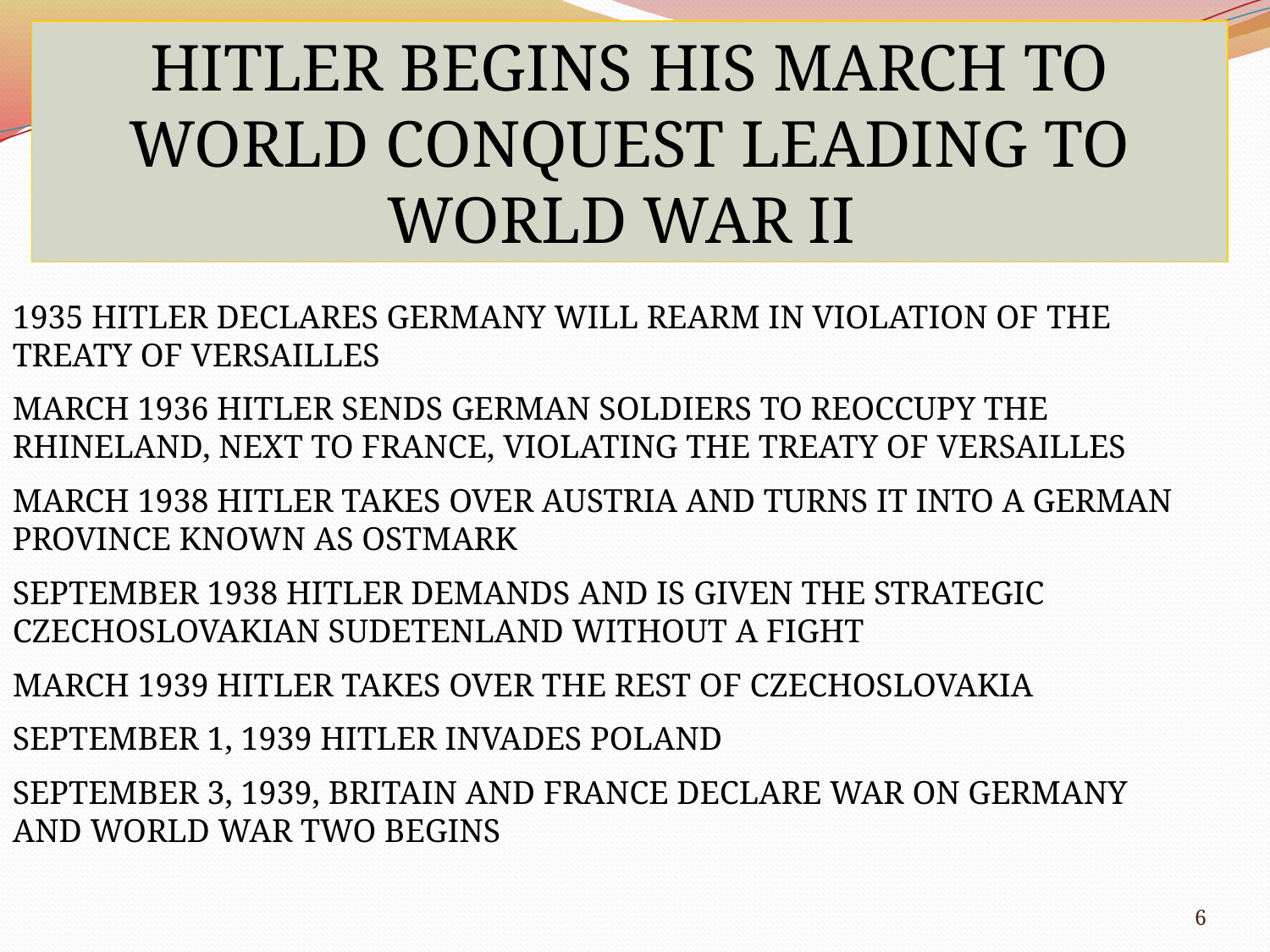

HITLER BEGINS HIS MARCH TO WORLD CONQUEST LEADING TO WORLD WAR II
1935 HITLER DECLARES GERMANY WILL REARM IN VIOLATION OF THE TREATY OF VERSAILLES
MARCH 1936 HITLER SENDS GERMAN SOLDIERS TO REOCCUPY THE RHINELAND, NEXT TO FRANCE, VIOLATING THE TREATY OF VERSAILLES
MARCH 1938 HITLER TAKES OVER AUSTRIA AND TURNS IT INTO A GERMAN PROVINCE KNOWN AS OSTMARK
SEPTEMBER 1938 HITLER DEMANDS AND IS GIVEN THE STRATEGIC CZECHOSLOVAKIAN SUDETENLAND WITHOUT A FIGHT
MARCH 1939 HITLER TAKES OVER THE REST OF CZECHOSLOVAKIA
SEPTEMBER 1, 1939 HITLER INVADES POLAND
SEPTEMBER 3, 1939, BRITAIN AND FRANCE DECLARE WAR ON GERMANY AND WORLD WAR TWO BEGINS
6